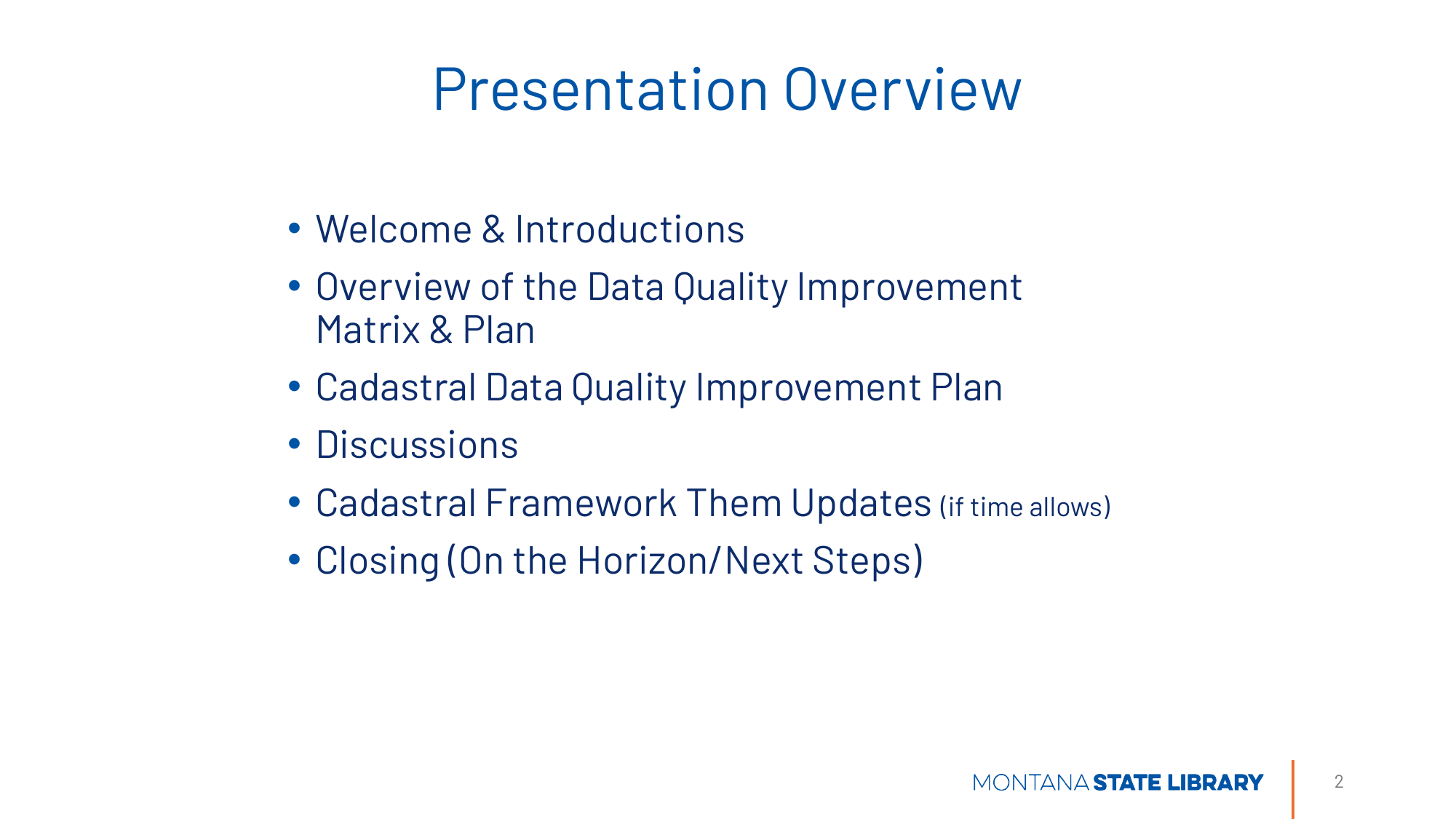

Presentation Overview

Welcome & Introductions
Overview of the Data Quality Improvement Matrix & Plan
Cadastral Data Quality Improvement Plan
Discussions
Cadastral Framework Them Updates (if time allows)
Closing (On the Horizon/Next Steps)
2